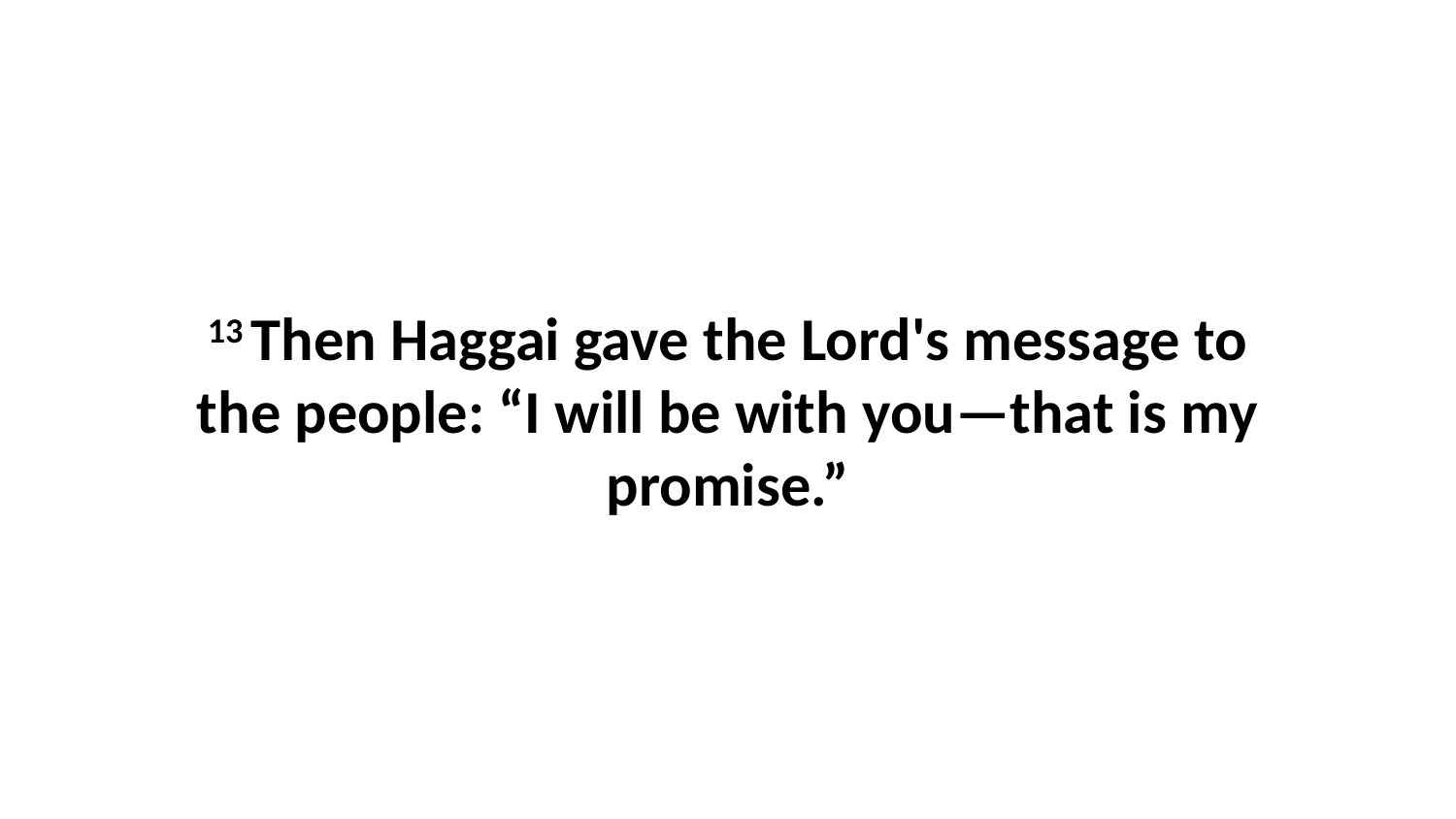

13 Then Haggai gave the Lord's message to the people: “I will be with you—that is my promise.”